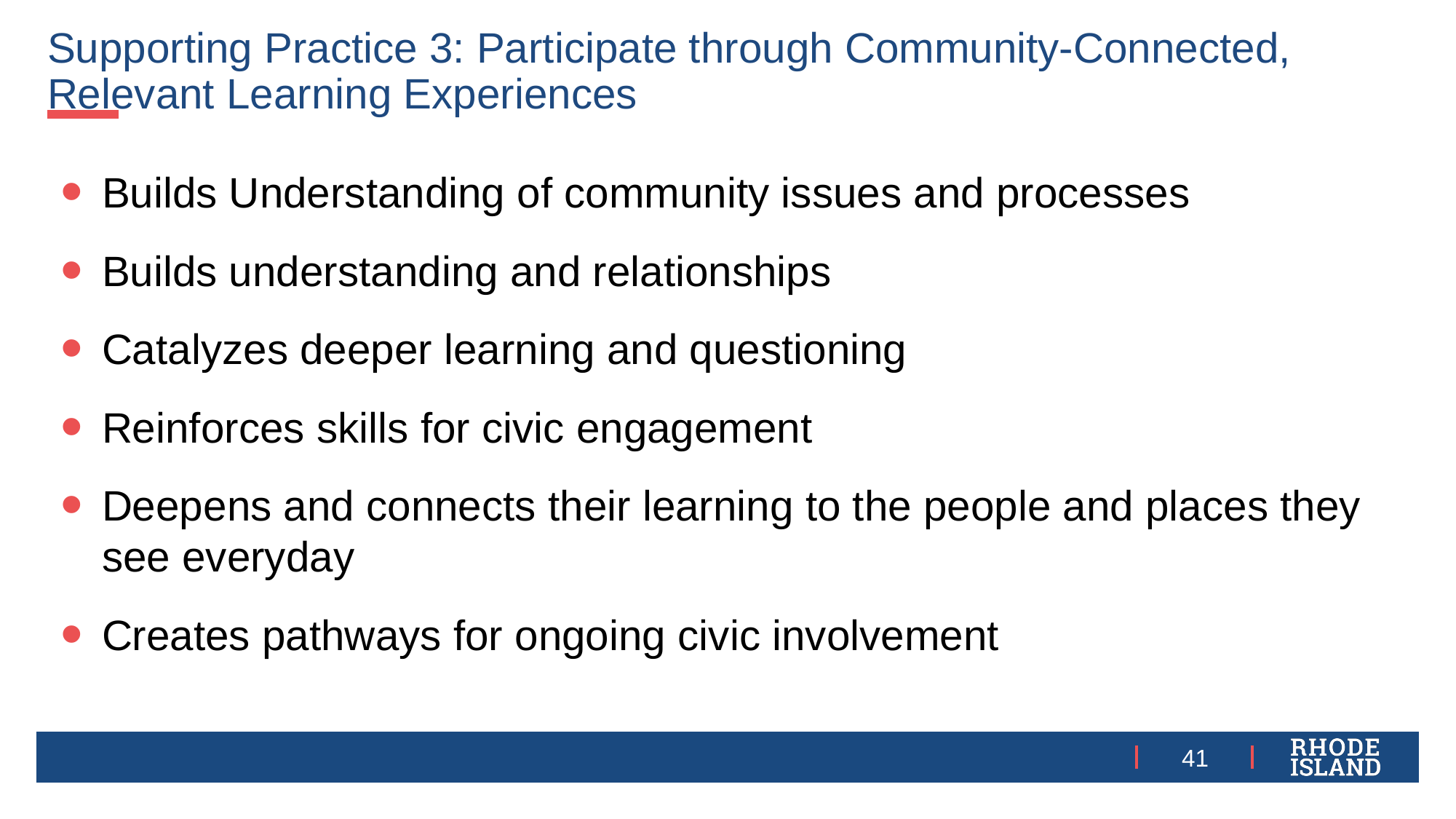

# Supporting Practice 3: Participate through Community-Connected, Relevant Learning Experiences
Builds Understanding of community issues and processes
Builds understanding and relationships
Catalyzes deeper learning and questioning
Reinforces skills for civic engagement
Deepens and connects their learning to the people and places they see everyday
Creates pathways for ongoing civic involvement

41